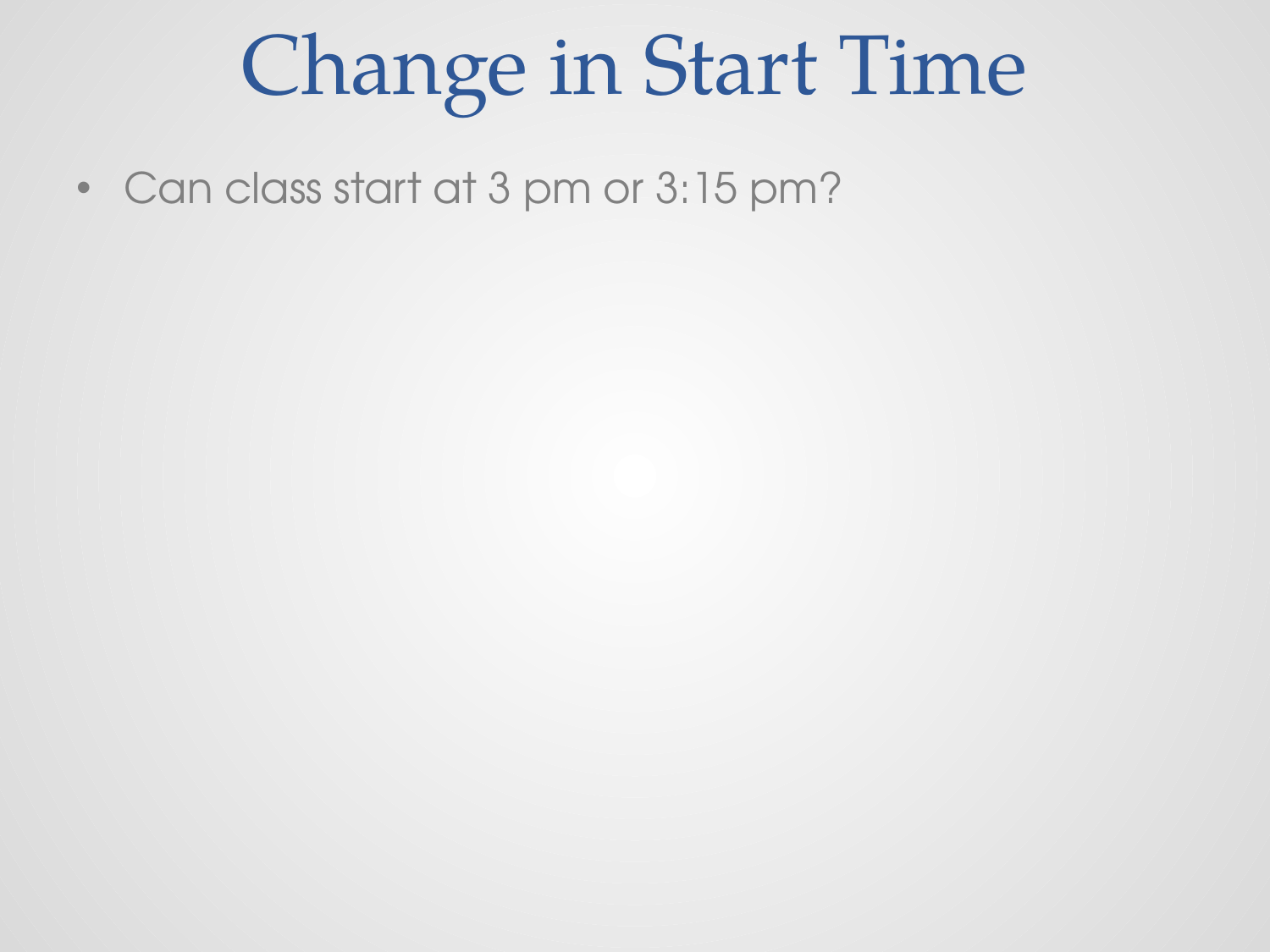

# Change in Start Time
Can class start at 3 pm or 3:15 pm?